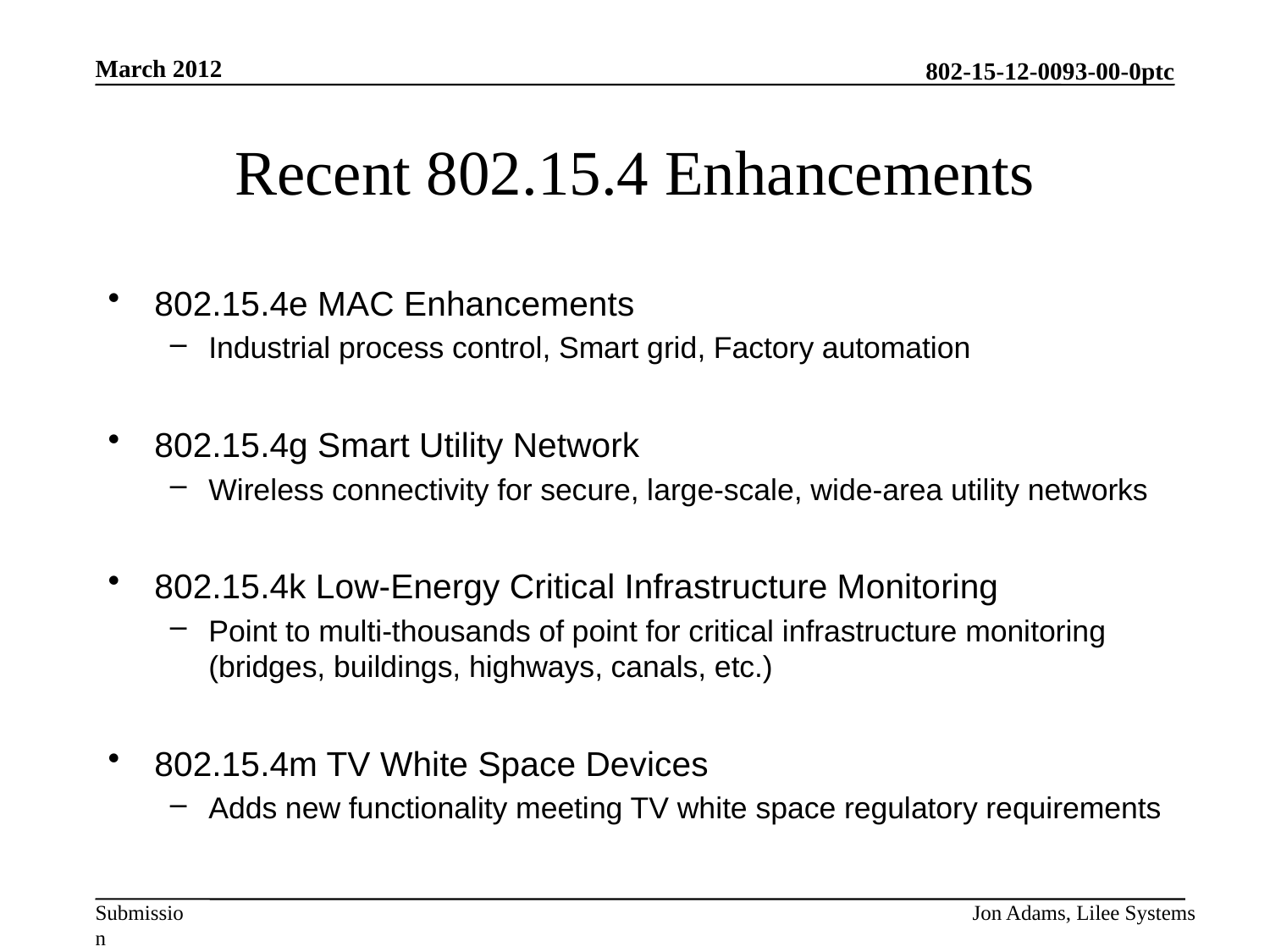

March 2012
# Recent 802.15.4 Enhancements
802.15.4e MAC Enhancements
Industrial process control, Smart grid, Factory automation

802.15.4g Smart Utility Network
Wireless connectivity for secure, large-scale, wide-area utility networks

802.15.4k Low-Energy Critical Infrastructure Monitoring
Point to multi-thousands of point for critical infrastructure monitoring (bridges, buildings, highways, canals, etc.)

802.15.4m TV White Space Devices
Adds new functionality meeting TV white space regulatory requirements
Jon Adams, Lilee Systems